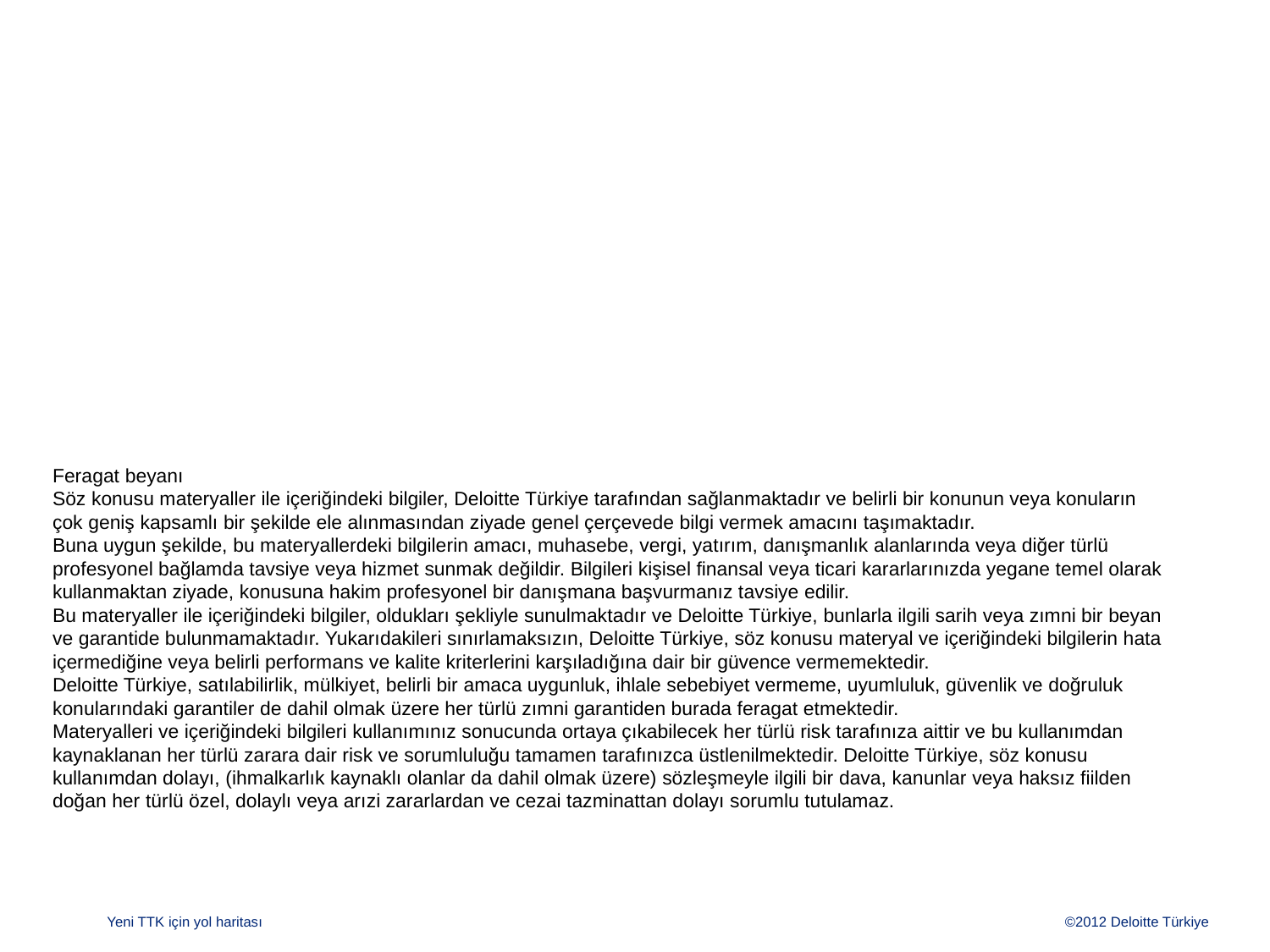

Feragat beyanı
Söz konusu materyaller ile içeriğindeki bilgiler, Deloitte Türkiye tarafından sağlanmaktadır ve belirli bir konunun veya konuların çok geniş kapsamlı bir şekilde ele alınmasından ziyade genel çerçevede bilgi vermek amacını taşımaktadır.
Buna uygun şekilde, bu materyallerdeki bilgilerin amacı, muhasebe, vergi, yatırım, danışmanlık alanlarında veya diğer türlü profesyonel bağlamda tavsiye veya hizmet sunmak değildir. Bilgileri kişisel finansal veya ticari kararlarınızda yegane temel olarak kullanmaktan ziyade, konusuna hakim profesyonel bir danışmana başvurmanız tavsiye edilir.
Bu materyaller ile içeriğindeki bilgiler, oldukları şekliyle sunulmaktadır ve Deloitte Türkiye, bunlarla ilgili sarih veya zımni bir beyan ve garantide bulunmamaktadır. Yukarıdakileri sınırlamaksızın, Deloitte Türkiye, söz konusu materyal ve içeriğindeki bilgilerin hata içermediğine veya belirli performans ve kalite kriterlerini karşıladığına dair bir güvence vermemektedir.
Deloitte Türkiye, satılabilirlik, mülkiyet, belirli bir amaca uygunluk, ihlale sebebiyet vermeme, uyumluluk, güvenlik ve doğruluk konularındaki garantiler de dahil olmak üzere her türlü zımni garantiden burada feragat etmektedir.
Materyalleri ve içeriğindeki bilgileri kullanımınız sonucunda ortaya çıkabilecek her türlü risk tarafınıza aittir ve bu kullanımdan kaynaklanan her türlü zarara dair risk ve sorumluluğu tamamen tarafınızca üstlenilmektedir. Deloitte Türkiye, söz konusu kullanımdan dolayı, (ihmalkarlık kaynaklı olanlar da dahil olmak üzere) sözleşmeyle ilgili bir dava, kanunlar veya haksız fiilden doğan her türlü özel, dolaylı veya arızi zararlardan ve cezai tazminattan dolayı sorumlu tutulamaz.

Yeni TTK için yol haritası